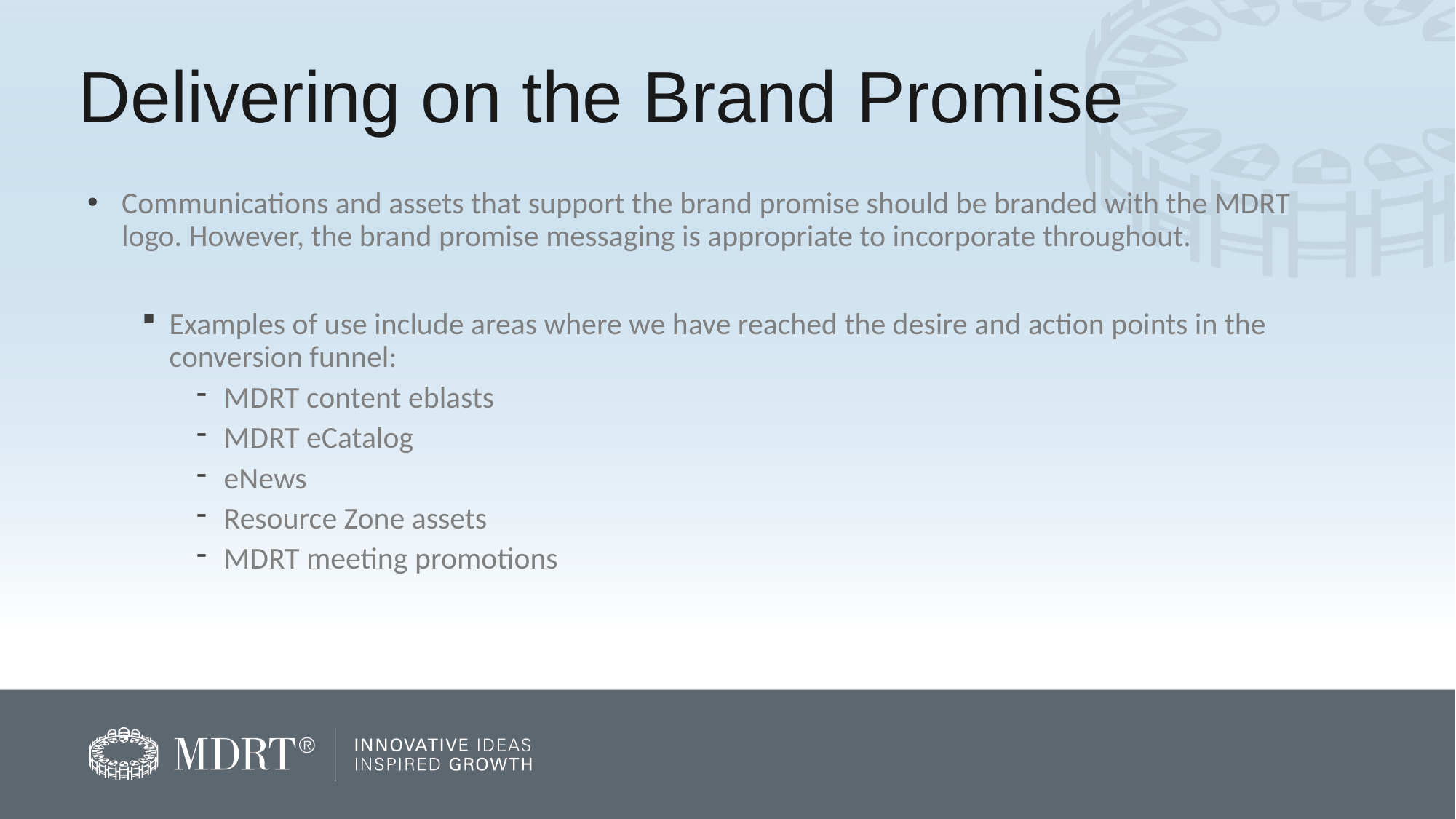

# Delivering on the Brand Promise
Communications and assets that support the brand promise should be branded with the MDRT logo. However, the brand promise messaging is appropriate to incorporate throughout.

Examples of use include areas where we have reached the desire and action points in the conversion funnel:
MDRT content eblasts
MDRT eCatalog
eNews
Resource Zone assets
MDRT meeting promotions